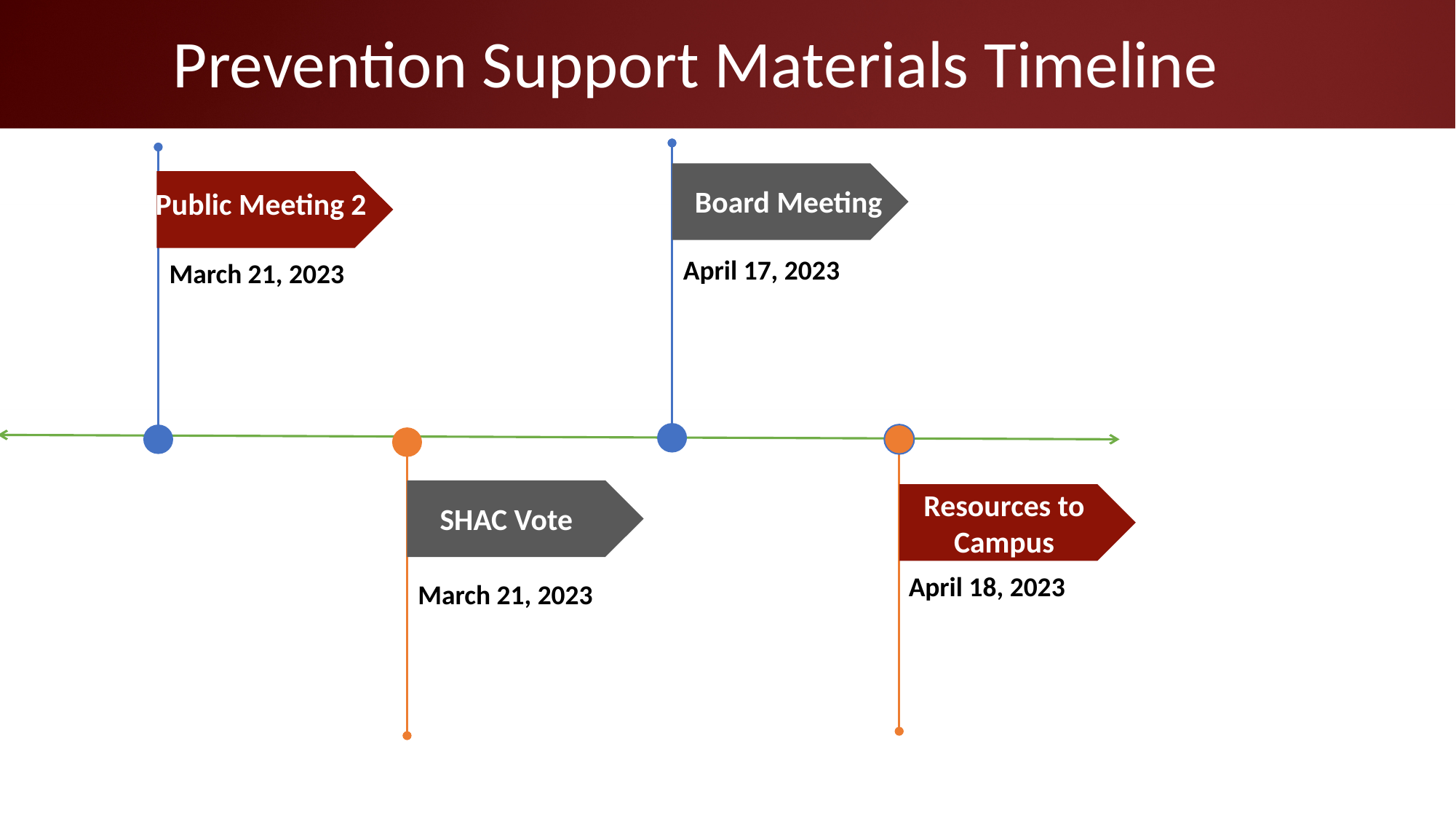

Prevention Support Materials Timeline

Board Meeting
April 17, 2023

Public Meeting 2

Resources to Campus
April 18, 2023

SHAC Vote
March 21, 2023

March 21, 2023